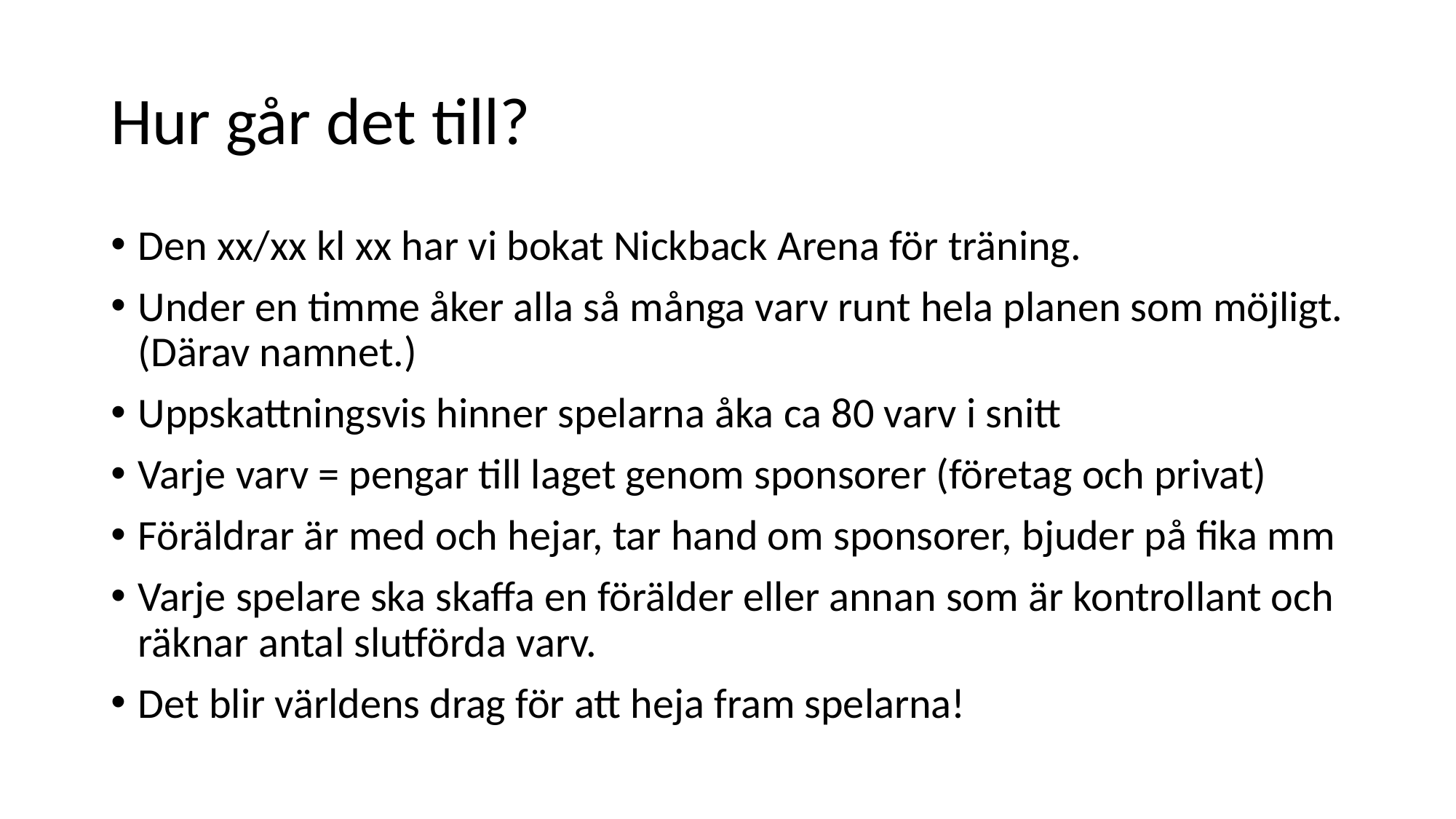

# Hur går det till?
Den xx/xx kl xx har vi bokat Nickback Arena för träning.
Under en timme åker alla så många varv runt hela planen som möjligt. (Därav namnet.)
Uppskattningsvis hinner spelarna åka ca 80 varv i snitt
Varje varv = pengar till laget genom sponsorer (företag och privat)
Föräldrar är med och hejar, tar hand om sponsorer, bjuder på fika mm
Varje spelare ska skaffa en förälder eller annan som är kontrollant och räknar antal slutförda varv.
Det blir världens drag för att heja fram spelarna!